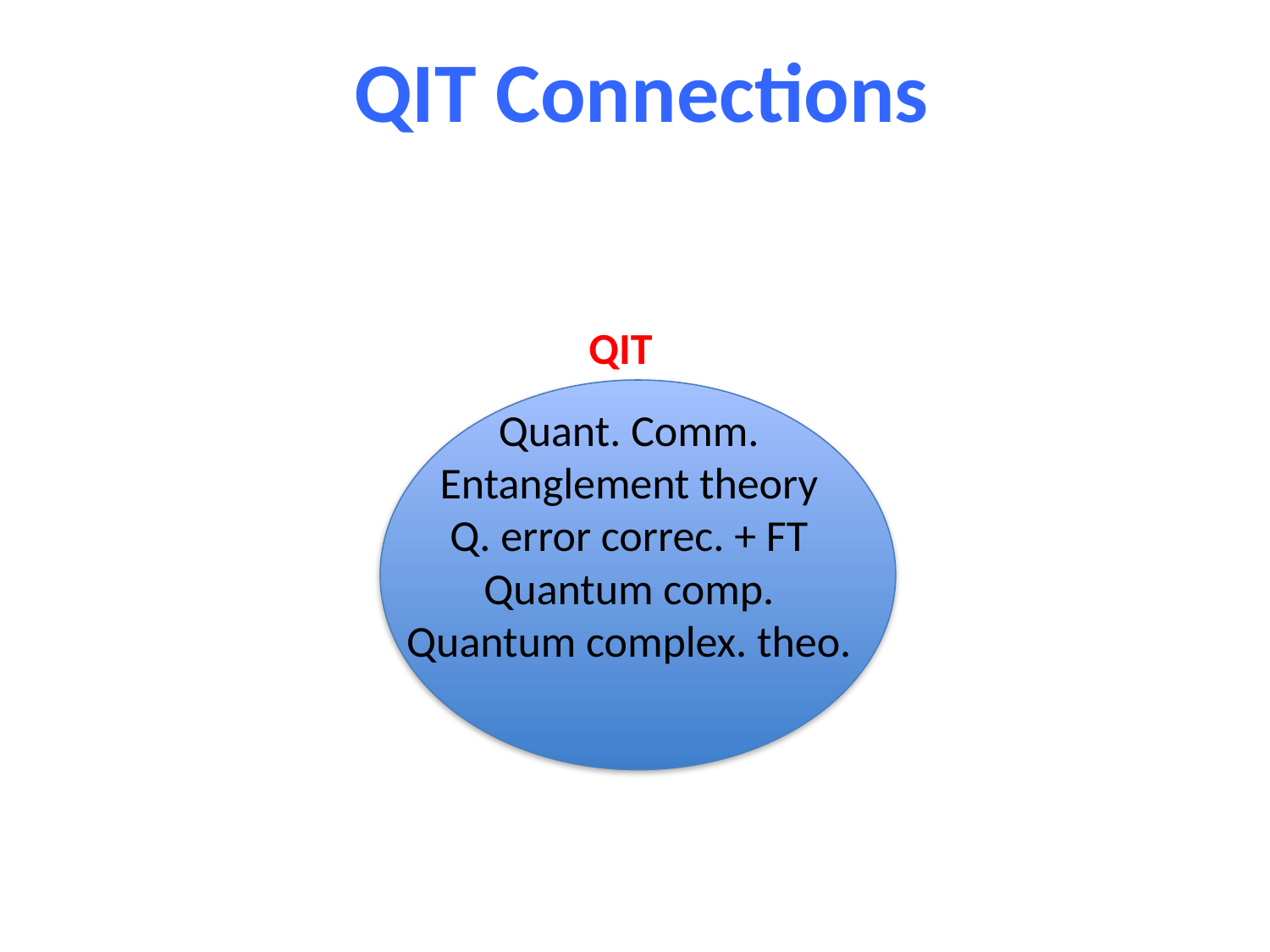

QIT Connections
QIT

Quant. Comm.
Entanglement theory
Q. error correc. + FT
Quantum comp.
Quantum complex. theo.